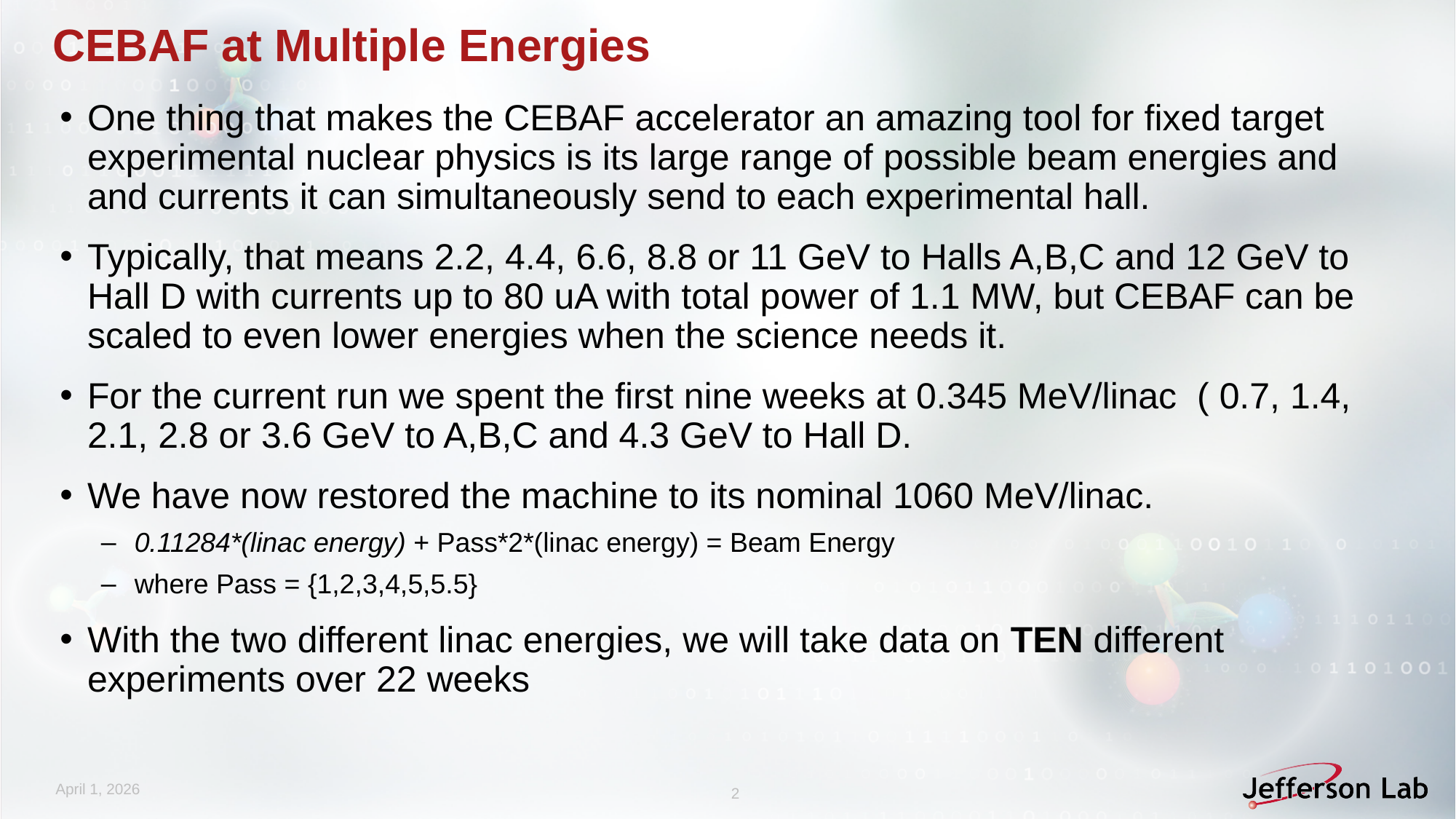

# CEBAF at Multiple Energies
One thing that makes the CEBAF accelerator an amazing tool for fixed target experimental nuclear physics is its large range of possible beam energies and and currents it can simultaneously send to each experimental hall.
Typically, that means 2.2, 4.4, 6.6, 8.8 or 11 GeV to Halls A,B,C and 12 GeV to Hall D with currents up to 80 uA with total power of 1.1 MW, but CEBAF can be scaled to even lower energies when the science needs it.
For the current run we spent the first nine weeks at 0.345 MeV/linac  ( 0.7, 1.4, 2.1, 2.8 or 3.6 GeV to A,B,C and 4.3 GeV to Hall D.
We have now restored the machine to its nominal 1060 MeV/linac.
0.11284*(linac energy) + Pass*2*(linac energy) = Beam Energy
where Pass = {1,2,3,4,5,5.5}
With the two different linac energies, we will take data on TEN different experiments over 22 weeks